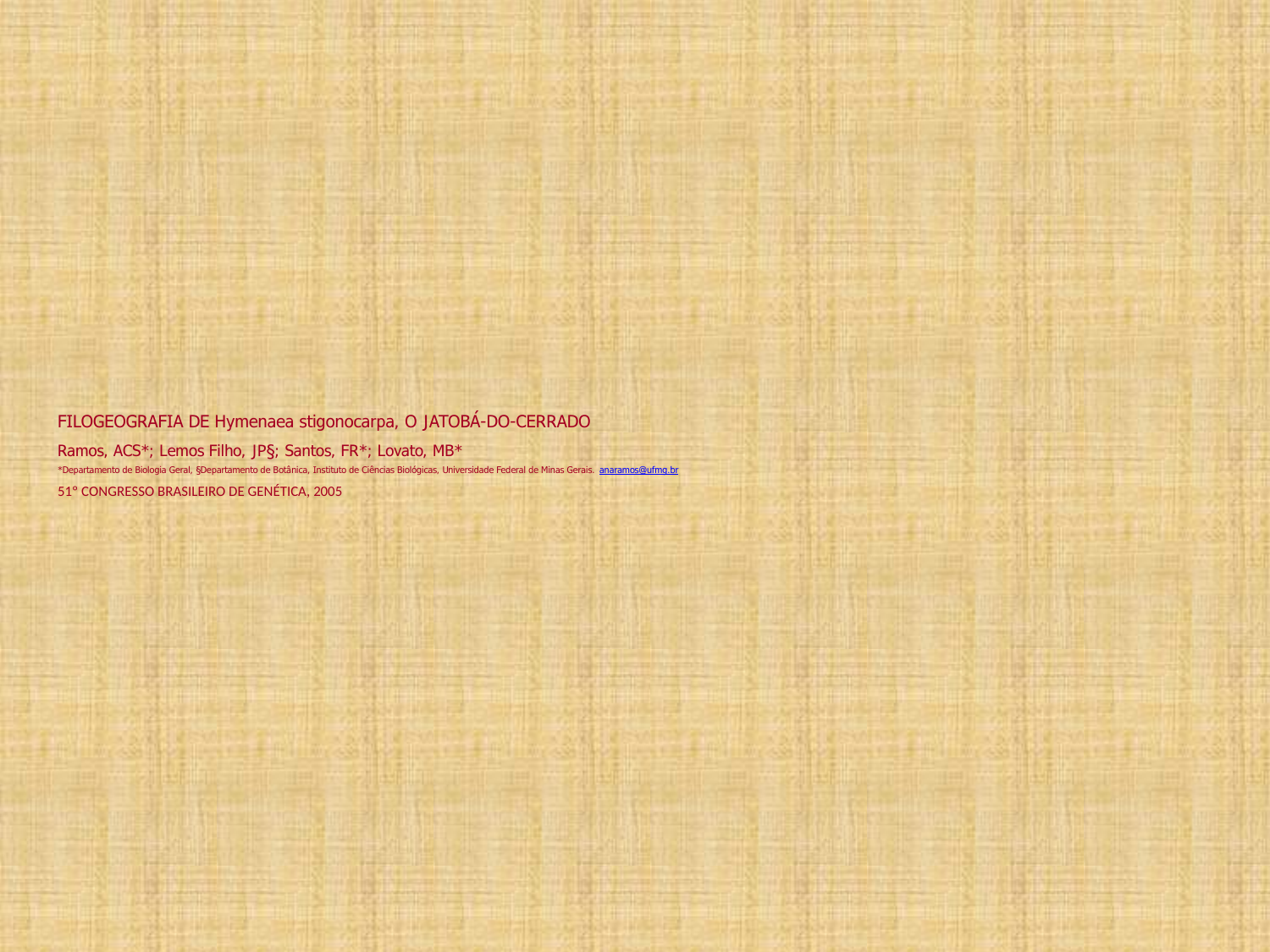

# FILOGEOGRAFIA DE Hymenaea stigonocarpa, O JATOBÁ-DO-CERRADO Ramos, ACS*; Lemos Filho, JP§; Santos, FR*; Lovato, MB* *Departamento de Biologia Geral, §Departamento de Botânica, Instituto de Ciências Biológicas, Universidade Federal de Minas Gerais. anaramos@ufmg.br 51º CONGRESSO BRASILEIRO DE GENÉTICA, 2005